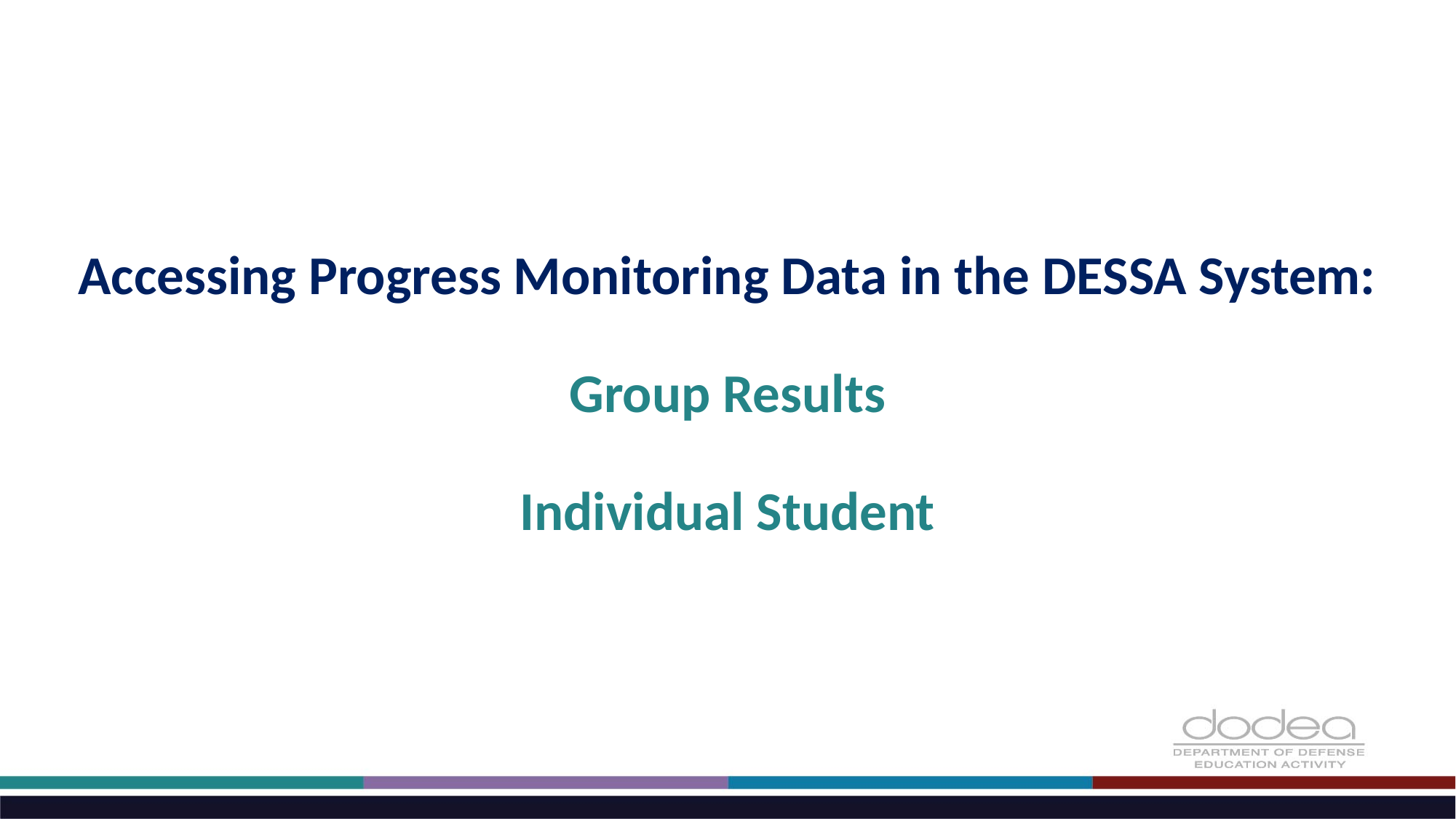

# Accessing Progress Monitoring Data in the DESSA System: Group Results Individual Student